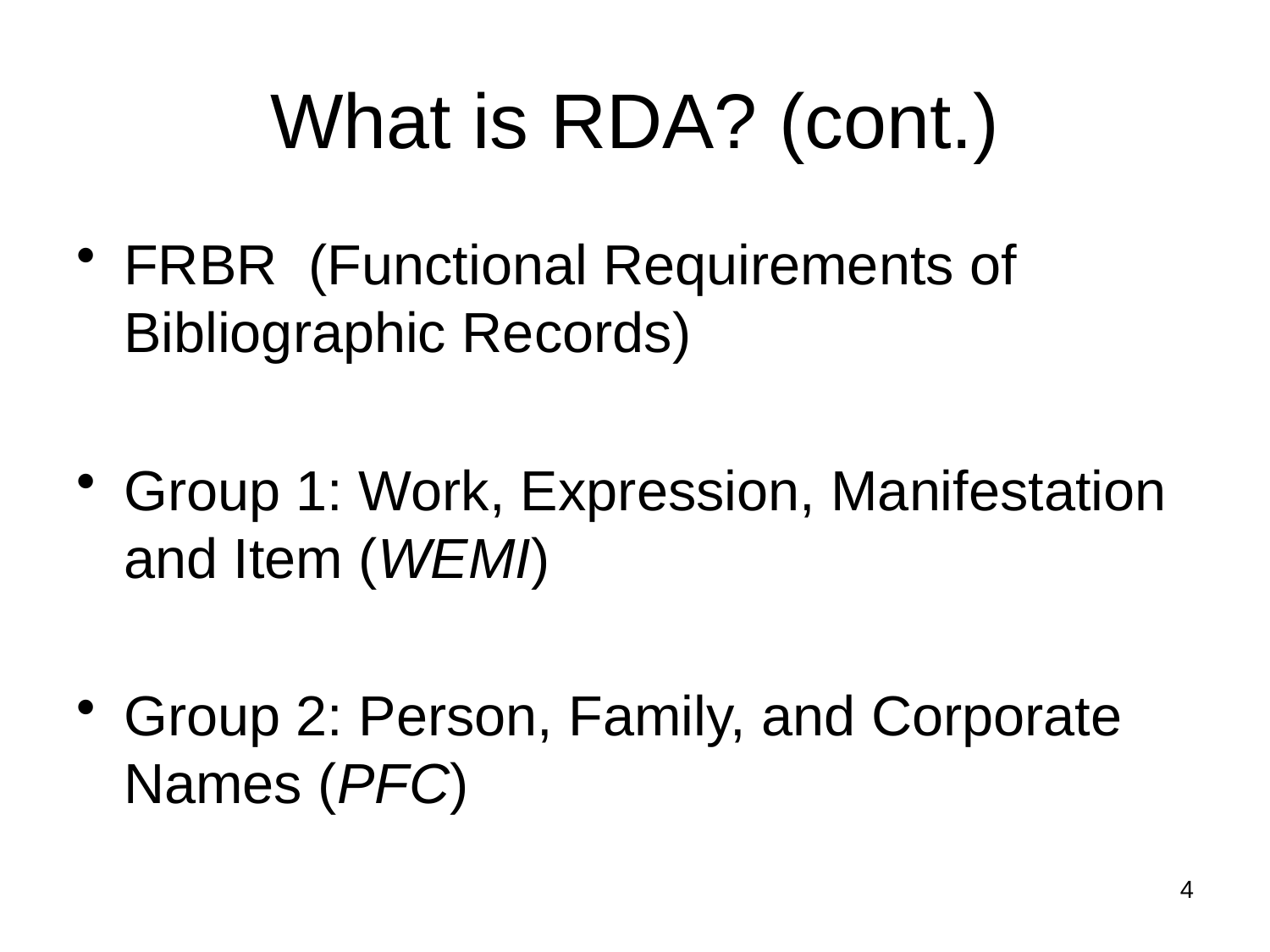

# What is RDA? (cont.)
FRBR  (Functional Requirements of Bibliographic Records)

Group 1: Work, Expression, Manifestation and Item (WEMI)

Group 2: Person, Family, and Corporate Names (PFC)

4